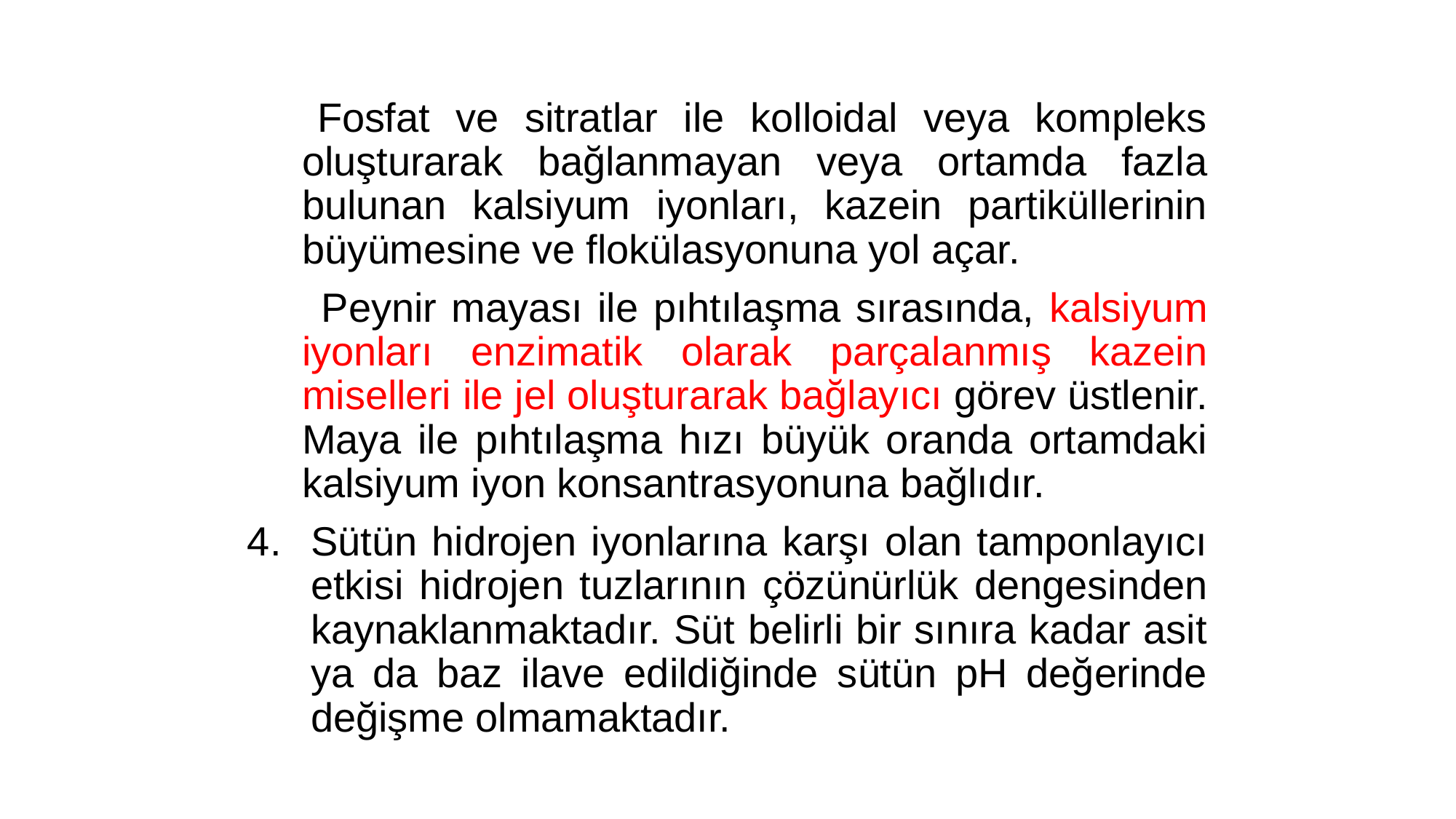

Fosfat ve sitratlar ile kolloidal veya kompleks oluşturarak bağlanmayan veya ortamda fazla bulunan kalsiyum iyonları, kazein partiküllerinin büyümesine ve flokülasyonuna yol açar.
  Peynir mayası ile pıhtılaşma sırasında, kalsiyum iyonları enzimatik olarak parçalanmış kazein miselleri ile jel oluşturarak bağlayıcı görev üstlenir. Maya ile pıhtılaşma hızı büyük oranda ortamdaki kalsiyum iyon konsantrasyonuna bağlıdır.
Sütün hidrojen iyonlarına karşı olan tamponlayıcı etkisi hidrojen tuzlarının çözünürlük dengesinden kaynaklanmaktadır. Süt belirli bir sınıra kadar asit ya da baz ilave edildiğinde sütün pH değerinde değişme olmamaktadır.